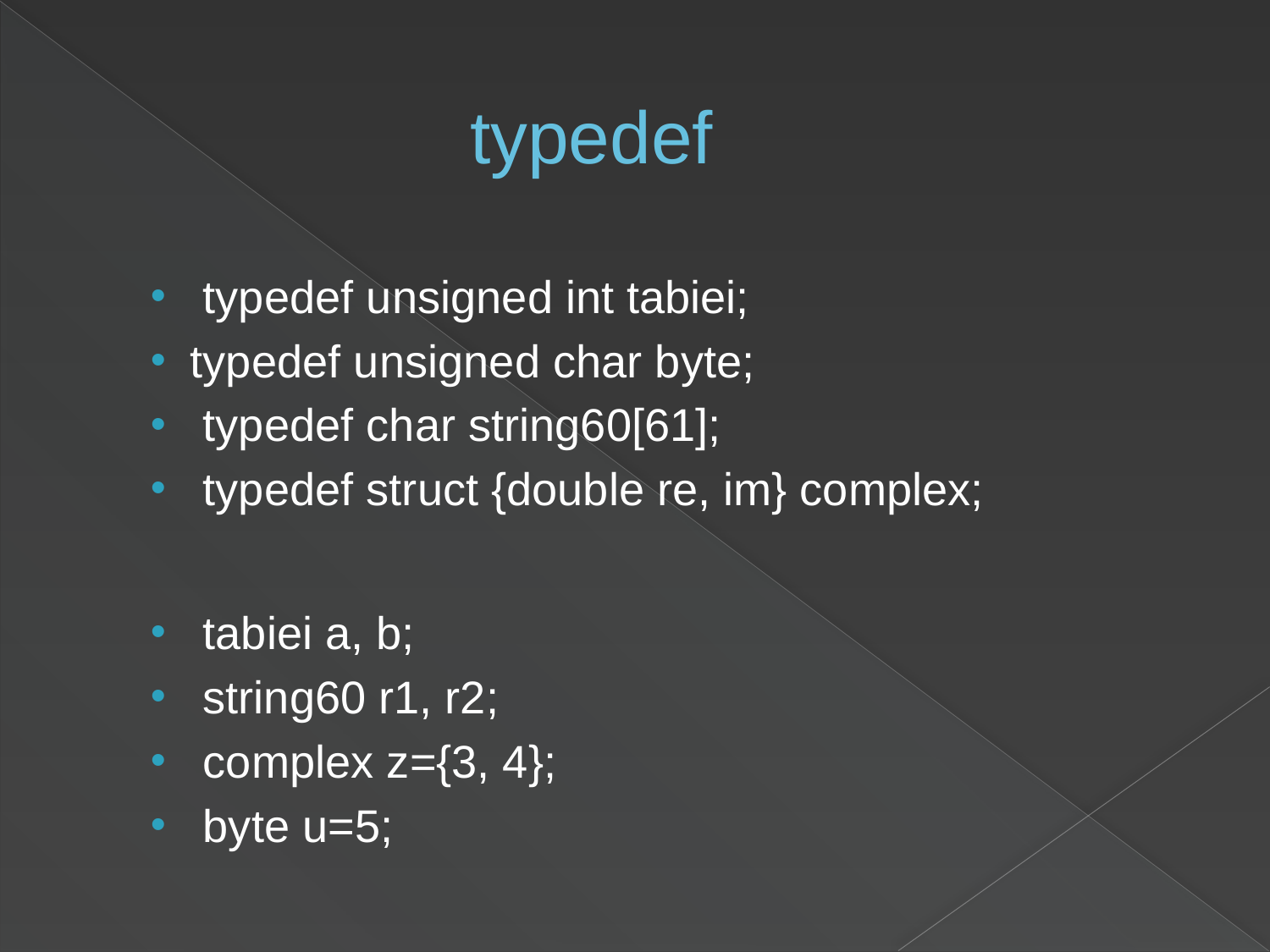

# typedef
 typedef unsigned int tabiei;
typedef unsigned char byte;
 typedef char string60[61];
 typedef struct {double re, im} complex;

 tabiei a, b;
 string60 r1, r2;
 complex z={3, 4};
 byte u=5;